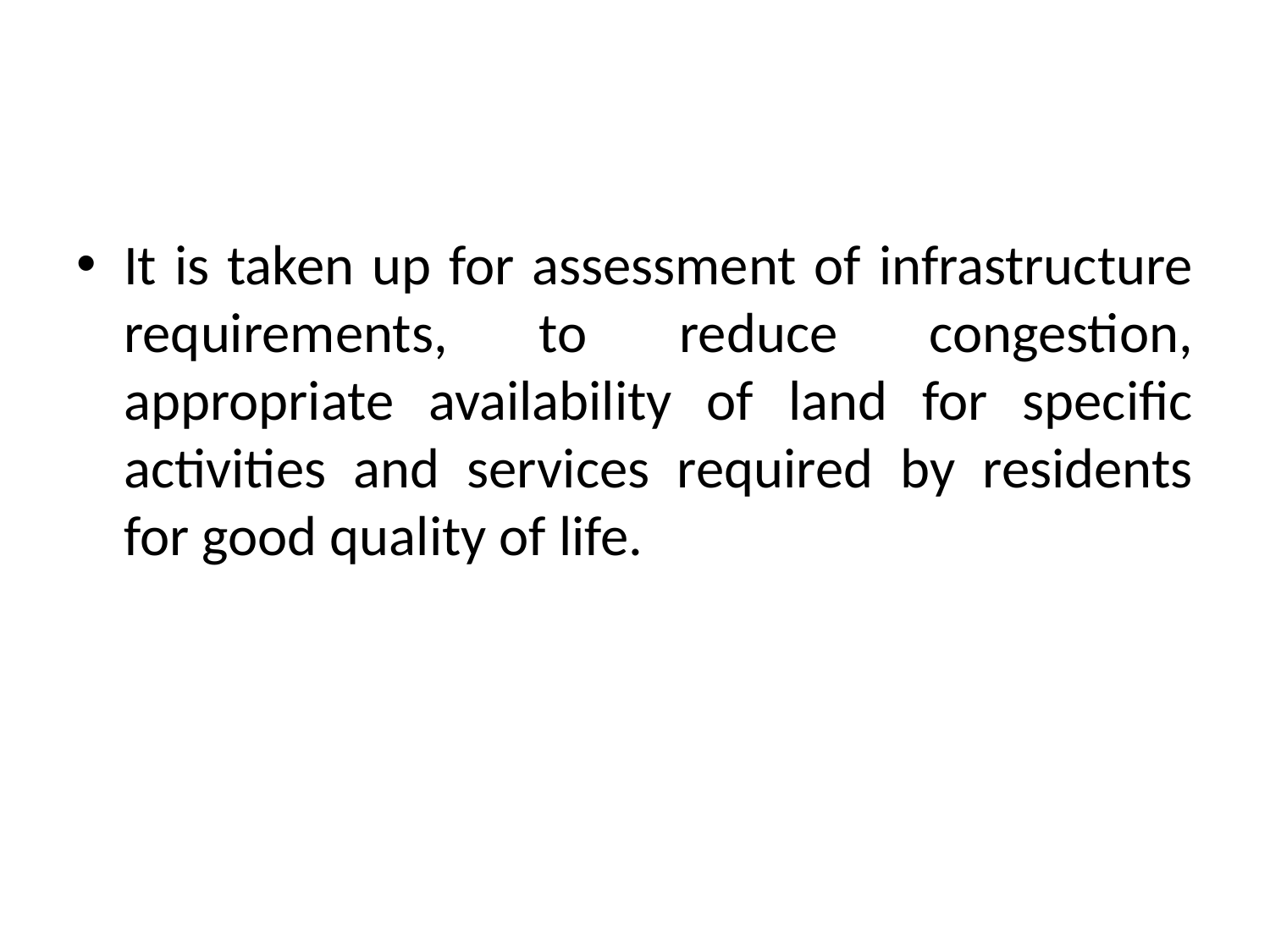

#
It is taken up for assessment of infrastructure requirements, to reduce congestion, appropriate availability of land for specific activities and services required by residents for good quality of life.